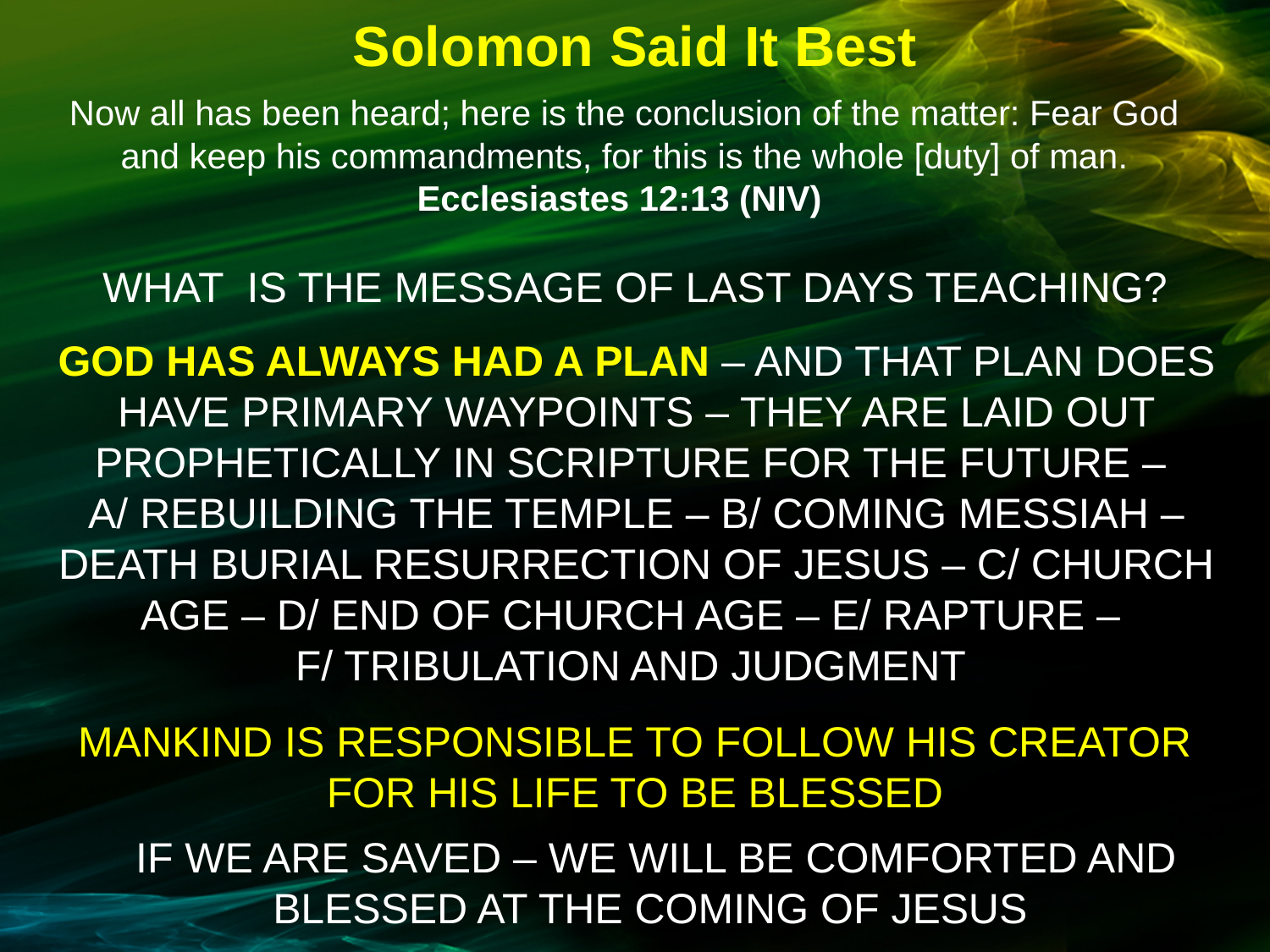

Solomon Said It Best
Now all has been heard; here is the conclusion of the matter: Fear God and keep his commandments, for this is the whole [duty] of man. Ecclesiastes 12:13 (NIV)
WHAT  IS THE MESSAGE OF LAST DAYS TEACHING?
GOD HAS ALWAYS HAD A PLAN – AND THAT PLAN DOES HAVE PRIMARY WAYPOINTS – THEY ARE LAID OUT PROPHETICALLY IN SCRIPTURE FOR THE FUTURE –
A/ REBUILDING THE TEMPLE – B/ COMING MESSIAH – DEATH BURIAL RESURRECTION OF JESUS – C/ CHURCH AGE – D/ END OF CHURCH AGE – E/ RAPTURE –
F/ TRIBULATION AND JUDGMENT
MANKIND IS RESPONSIBLE TO FOLLOW HIS CREATOR FOR HIS LIFE TO BE BLESSED
IF WE ARE SAVED – WE WILL BE COMFORTED AND BLESSED AT THE COMING OF JESUS